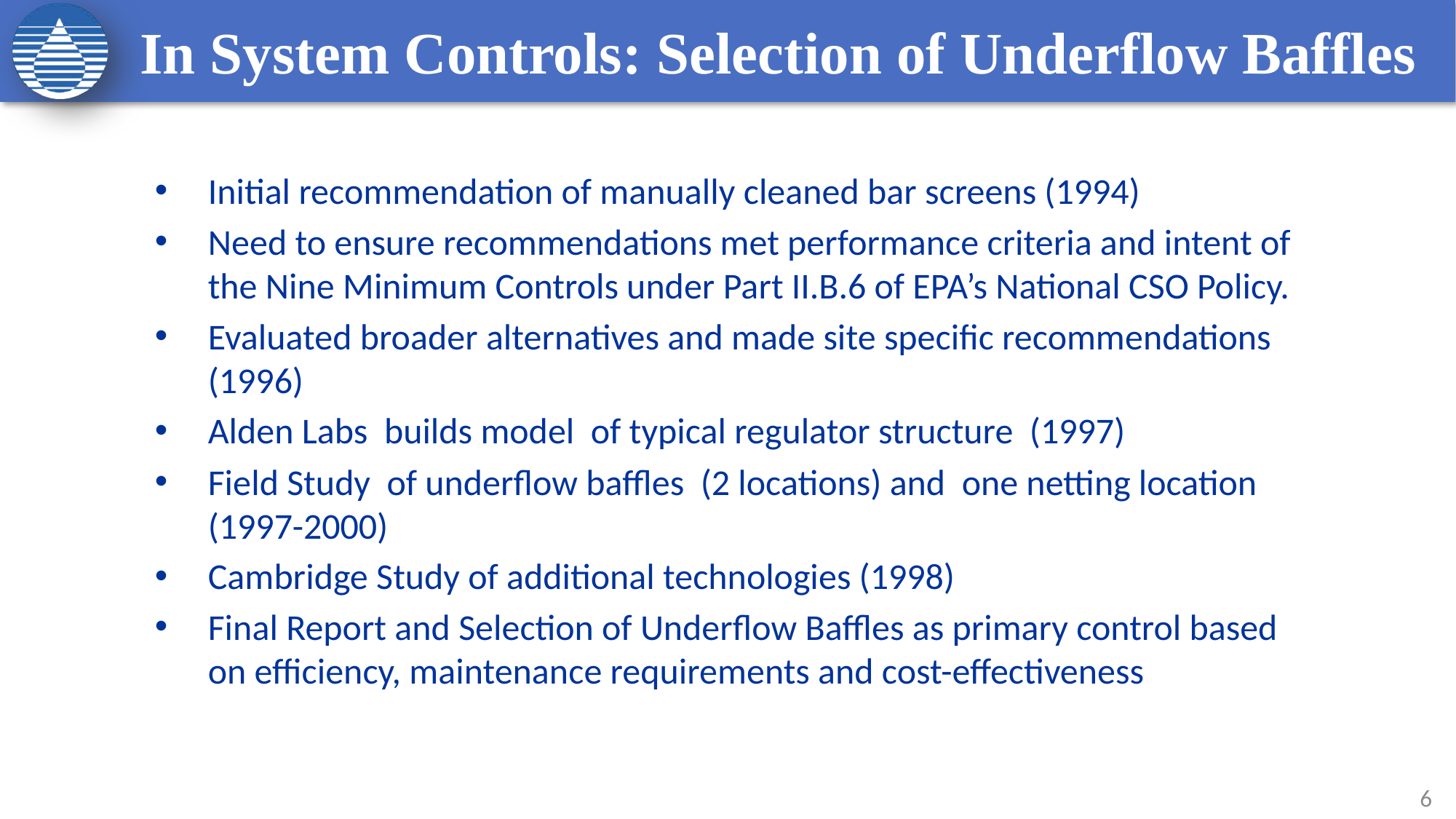

6
# In System Controls: Selection of Underflow Baffles
Initial recommendation of manually cleaned bar screens (1994)
Need to ensure recommendations met performance criteria and intent of the Nine Minimum Controls under Part II.B.6 of EPA’s National CSO Policy.
Evaluated broader alternatives and made site specific recommendations (1996)
Alden Labs  builds model  of typical regulator structure  (1997)
Field Study  of underflow baffles  (2 locations) and  one netting location (1997-2000)
Cambridge Study of additional technologies (1998)
Final Report and Selection of Underflow Baffles as primary control based on efficiency, maintenance requirements and cost-effectiveness